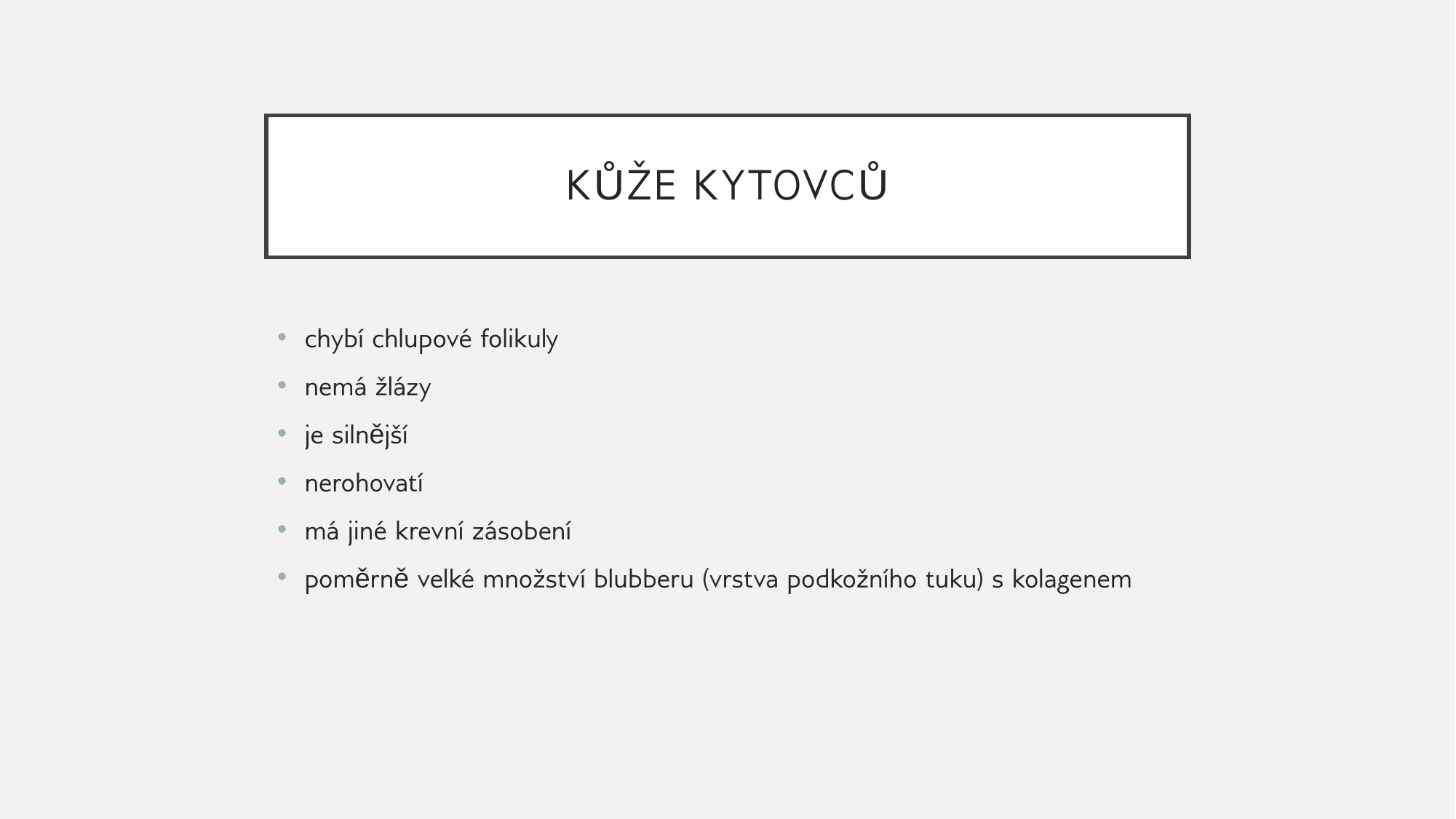

# Kůže kytovců
chybí chlupové folikuly
nemá žlázy
je silnější
nerohovatí
má jiné krevní zásobení
poměrně velké množství blubberu (vrstva podkožního tuku) s kolagenem